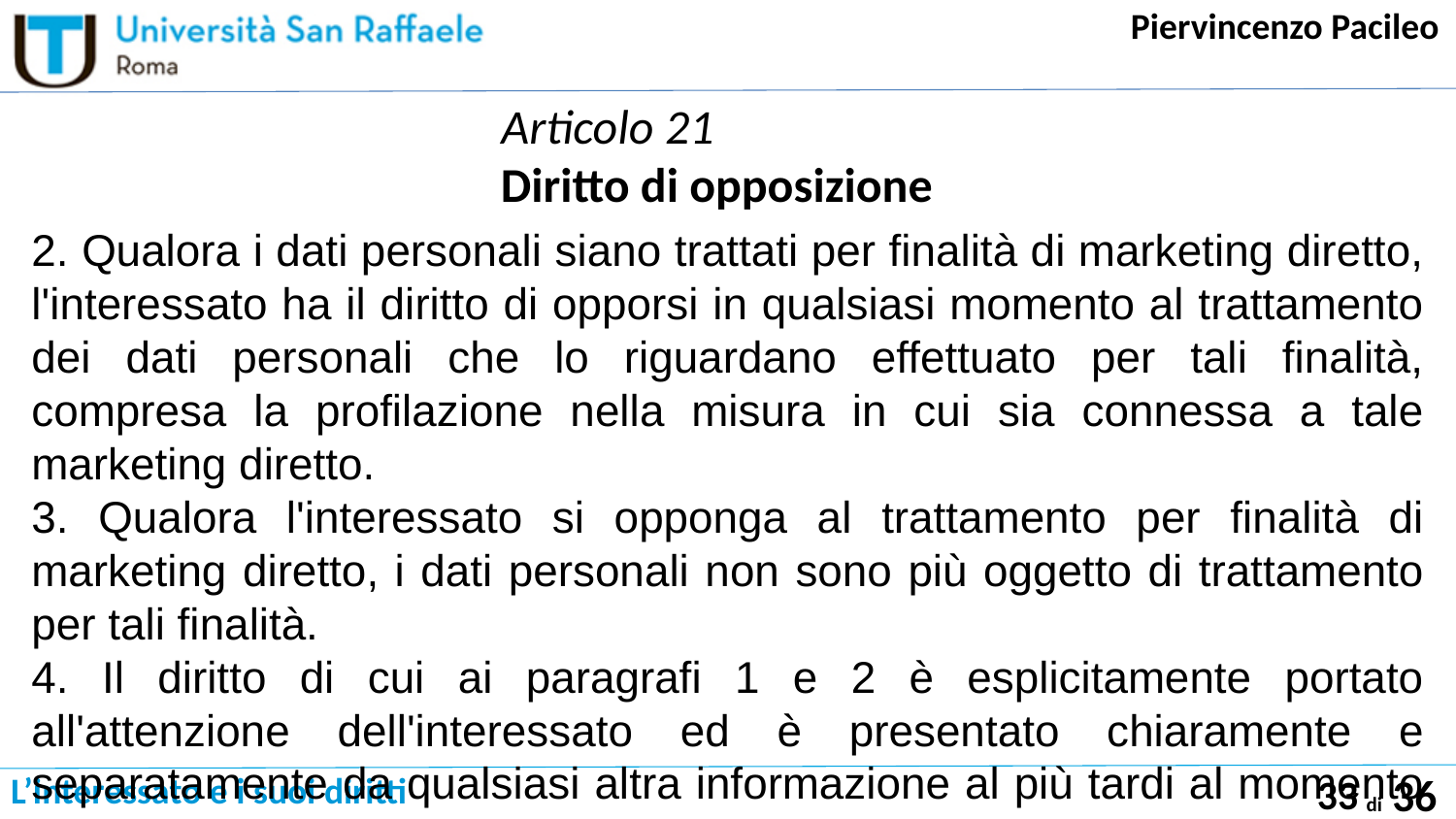

# Articolo 21 Diritto di opposizione
2. Qualora i dati personali siano trattati per finalità di marketing diretto, l'interessato ha il diritto di opporsi in qualsiasi momento al trattamento dei dati personali che lo riguardano effettuato per tali finalità, compresa la profilazione nella misura in cui sia connessa a tale marketing diretto.
3. Qualora l'interessato si opponga al trattamento per finalità di marketing diretto, i dati personali non sono più oggetto di trattamento per tali finalità.
4. Il diritto di cui ai paragrafi 1 e 2 è esplicitamente portato all'attenzione dell'interessato ed è presentato chiaramente e separatamente da qualsiasi altra informazione al più tardi al momento della prima comunicazione con l'interessato.